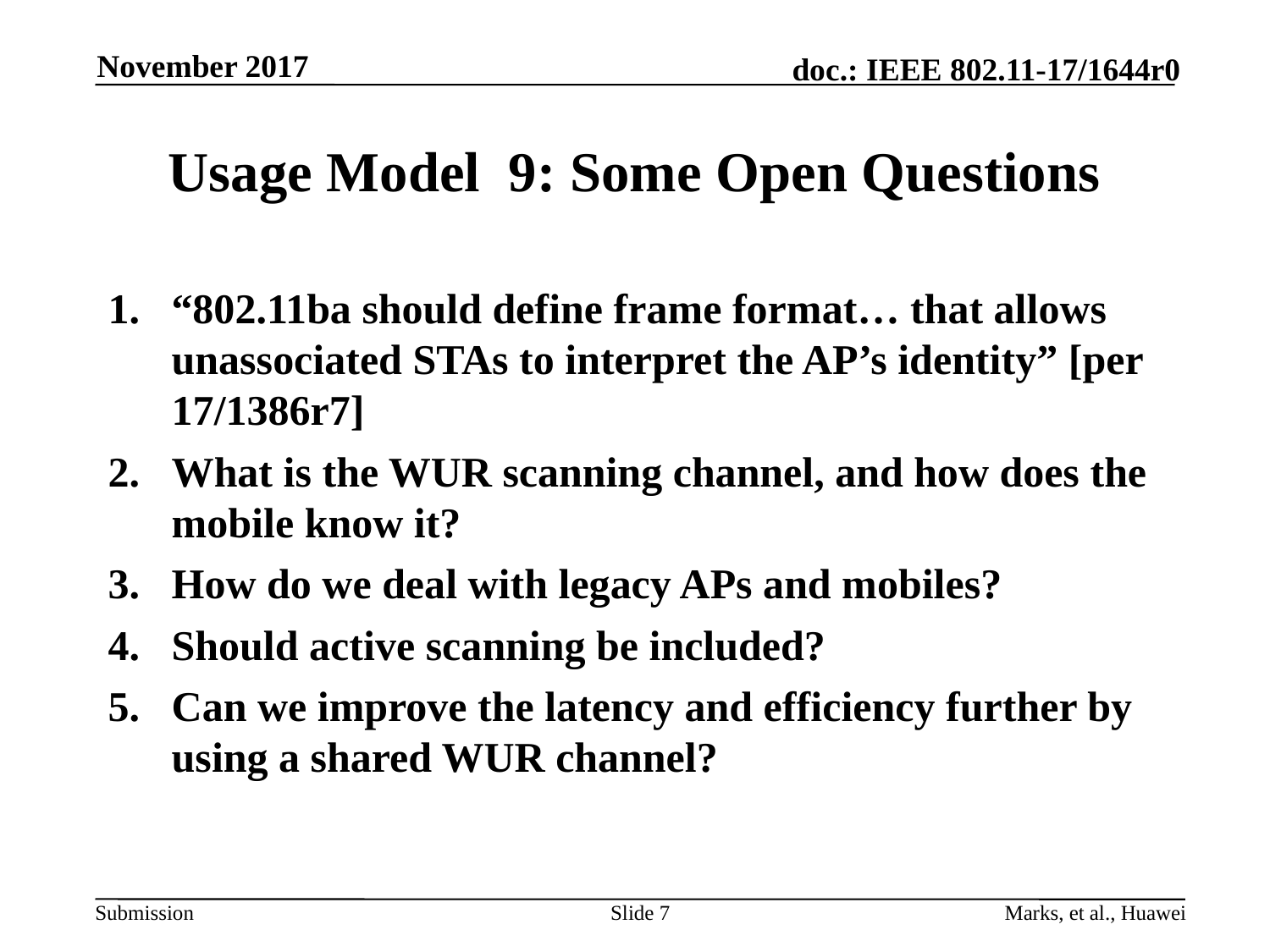

November 2017
# Usage Model  9: Some Open Questions
“802.11ba should define frame format… that allows unassociated STAs to interpret the AP’s identity” [per 17/1386r7]
What is the WUR scanning channel, and how does the mobile know it?
How do we deal with legacy APs and mobiles?
Should active scanning be included?
Can we improve the latency and efficiency further by using a shared WUR channel?
7
Marks, et al., Huawei